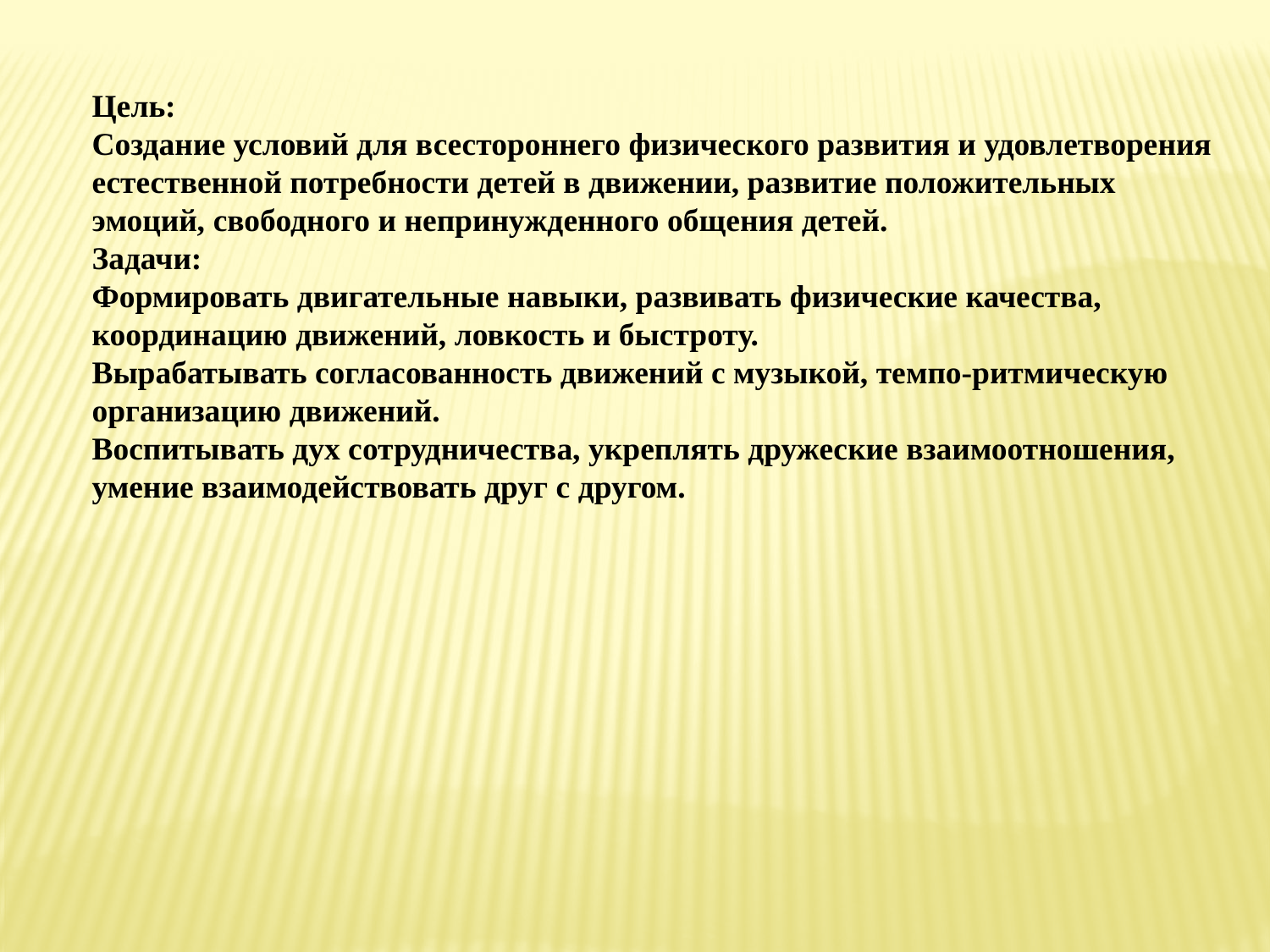

Цель:
Создание условий для всестороннего физического развития и удовлетворения естественной потребности детей в движении, развитие положительных эмоций, свободного и непринужденного общения детей.
Задачи:
Формировать двигательные навыки, развивать физические качества, координацию движений, ловкость и быстроту.
Вырабатывать согласованность движений с музыкой, темпо-ритмическую организацию движений.
Воспитывать дух сотрудничества, укреплять дружеские взаимоотношения, умение взаимодействовать друг с другом.